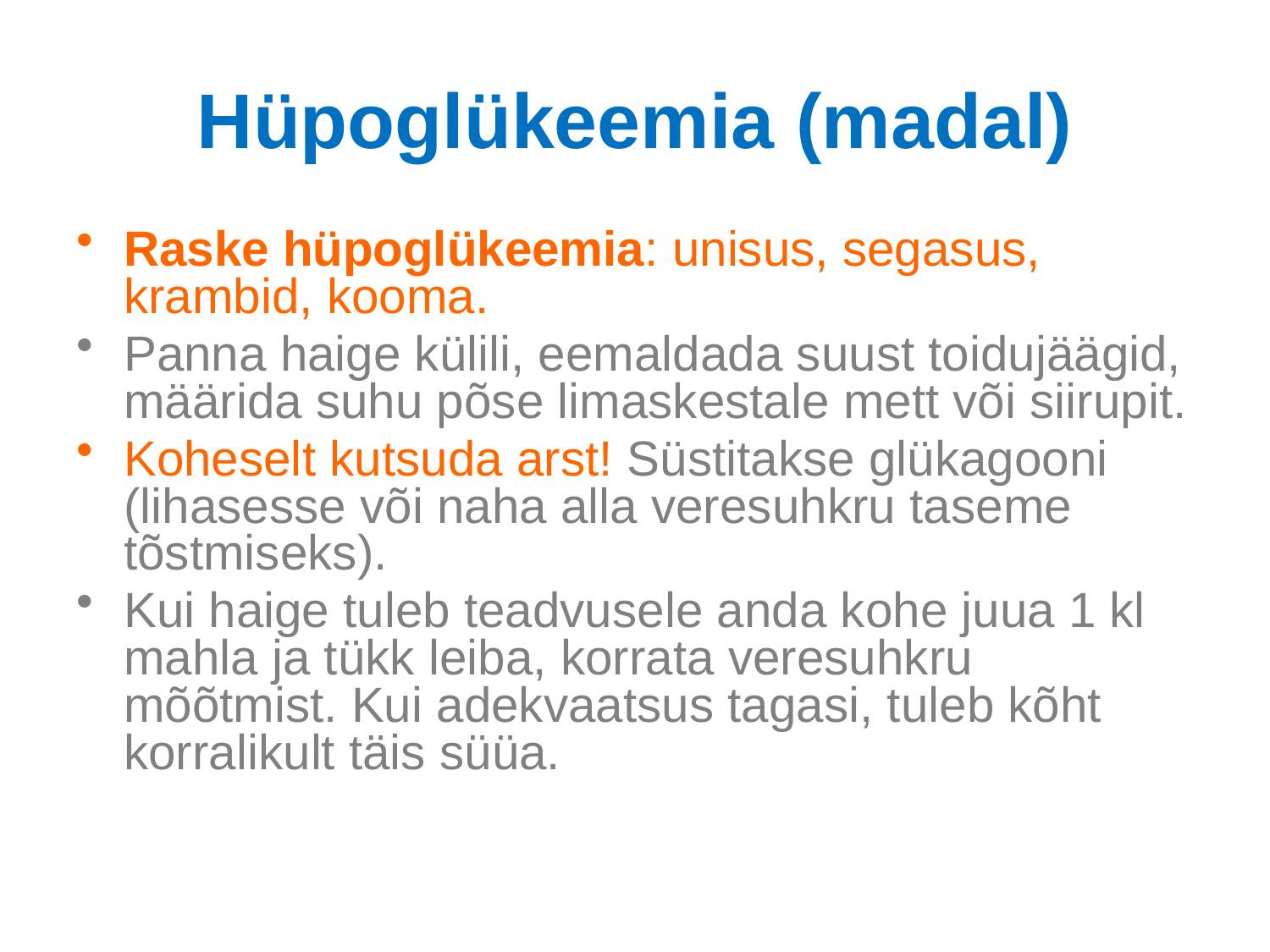

# Hüpoglükeemia (madal)
Raske hüpoglükeemia: unisus, segasus, krambid, kooma.
Panna haige külili, eemaldada suust toidujäägid, määrida suhu põse limaskestale mett või siirupit.
Koheselt kutsuda arst! Süstitakse glükagooni (lihasesse või naha alla veresuhkru taseme tõstmiseks).
Kui haige tuleb teadvusele anda kohe juua 1 kl mahla ja tükk leiba, korrata veresuhkru mõõtmist. Kui adekvaatsus tagasi, tuleb kõht korralikult täis süüa.